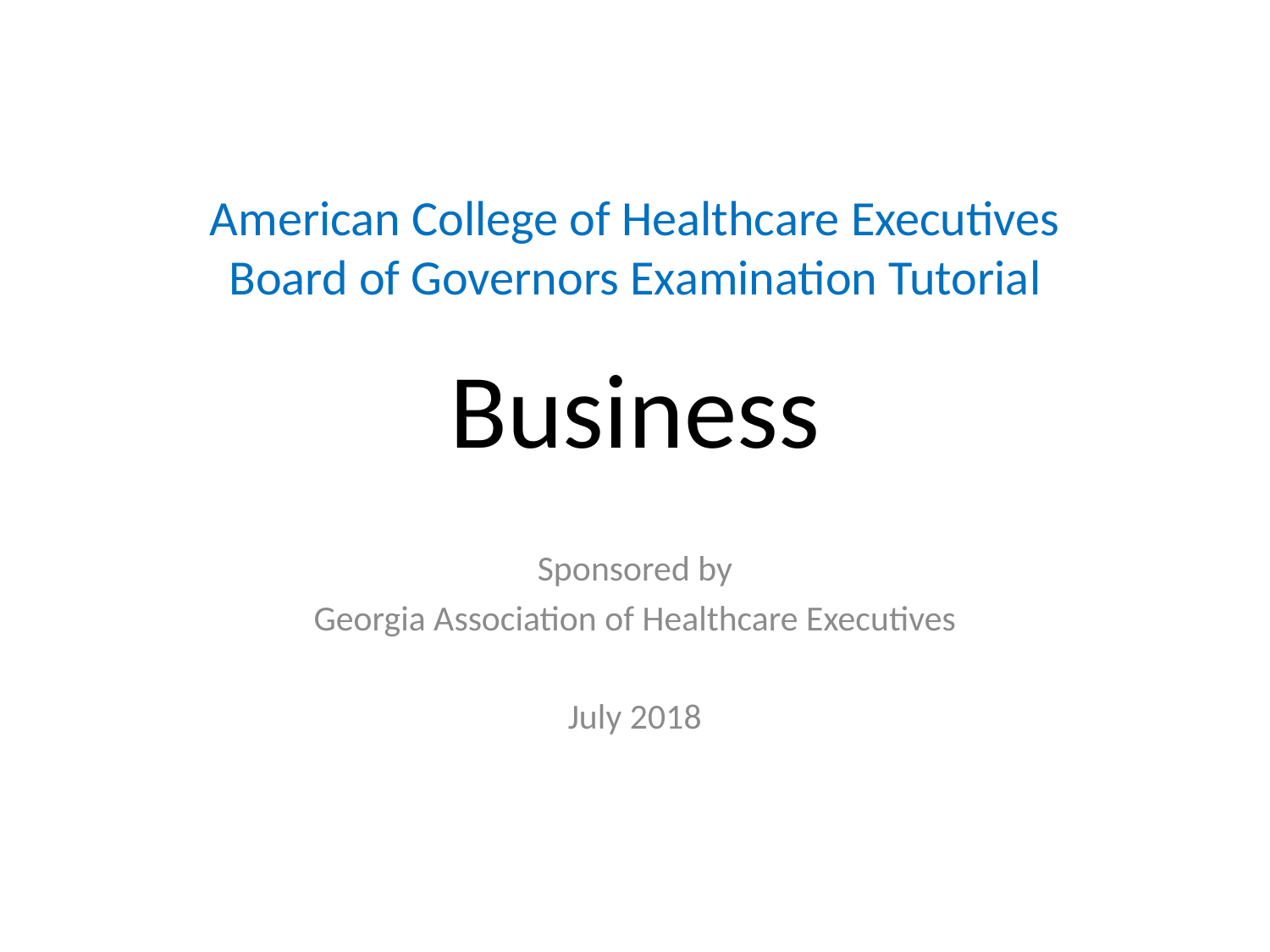

# American College of Healthcare Executives Board of Governors Examination Tutorial Business
Sponsored by
Georgia Association of Healthcare Executives

July 2018